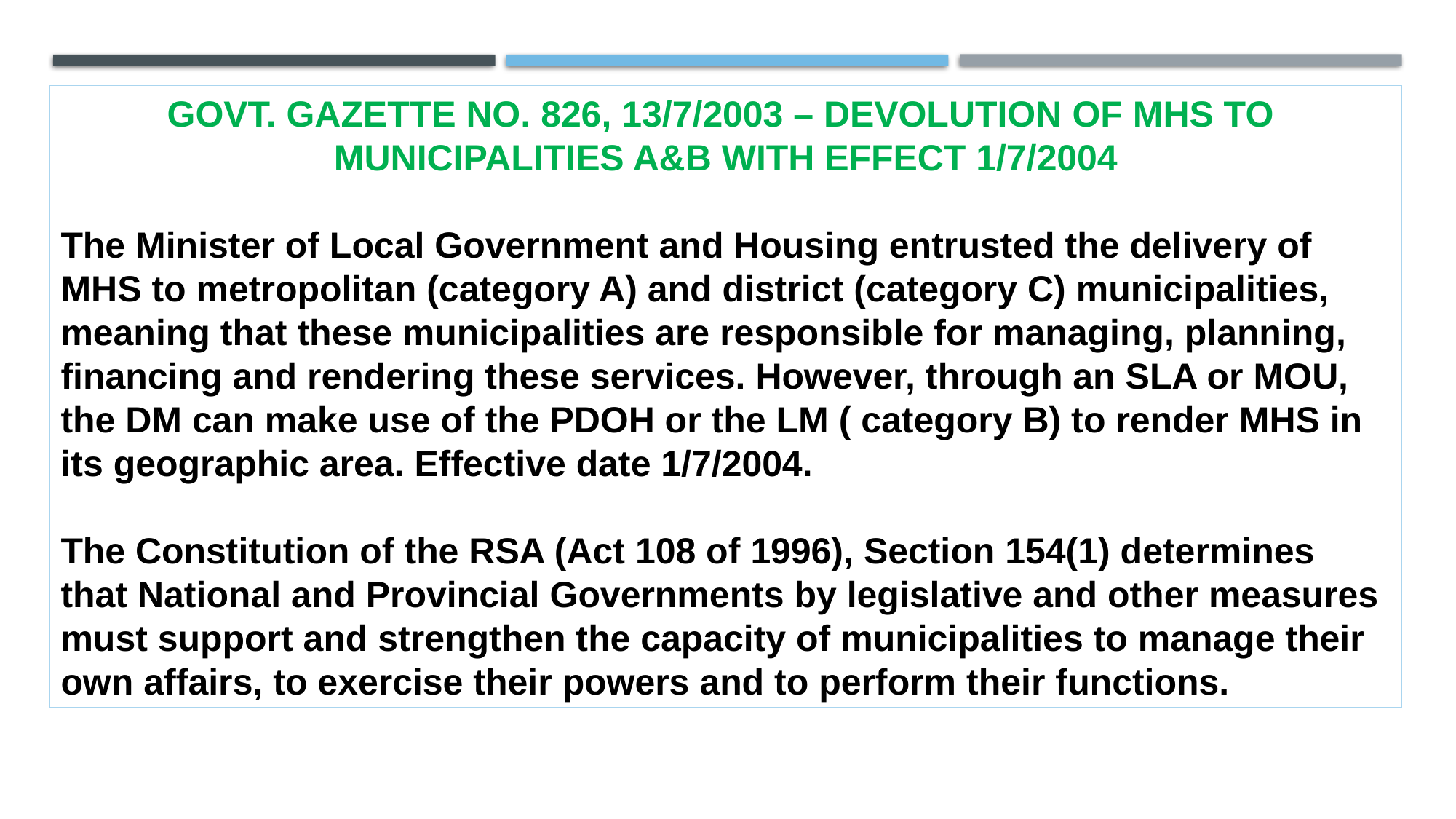

GOVT. GAZETTE NO. 826, 13/7/2003 – DEVOLUTION OF MHS TO    MUNICIPALITIES A&B WITH EFFECT 1/7/2004

The Minister of Local Government and Housing entrusted the delivery of MHS to metropolitan (category A) and district (category C) municipalities, meaning that these municipalities are responsible for managing, planning, financing and rendering these services. However, through an SLA or MOU, the DM can make use of the PDOH or the LM ( category B) to render MHS in its geographic area. Effective date 1/7/2004.

The Constitution of the RSA (Act 108 of 1996), Section 154(1) determines that National and Provincial Governments by legislative and other measures must support and strengthen the capacity of municipalities to manage their own affairs, to exercise their powers and to perform their functions.